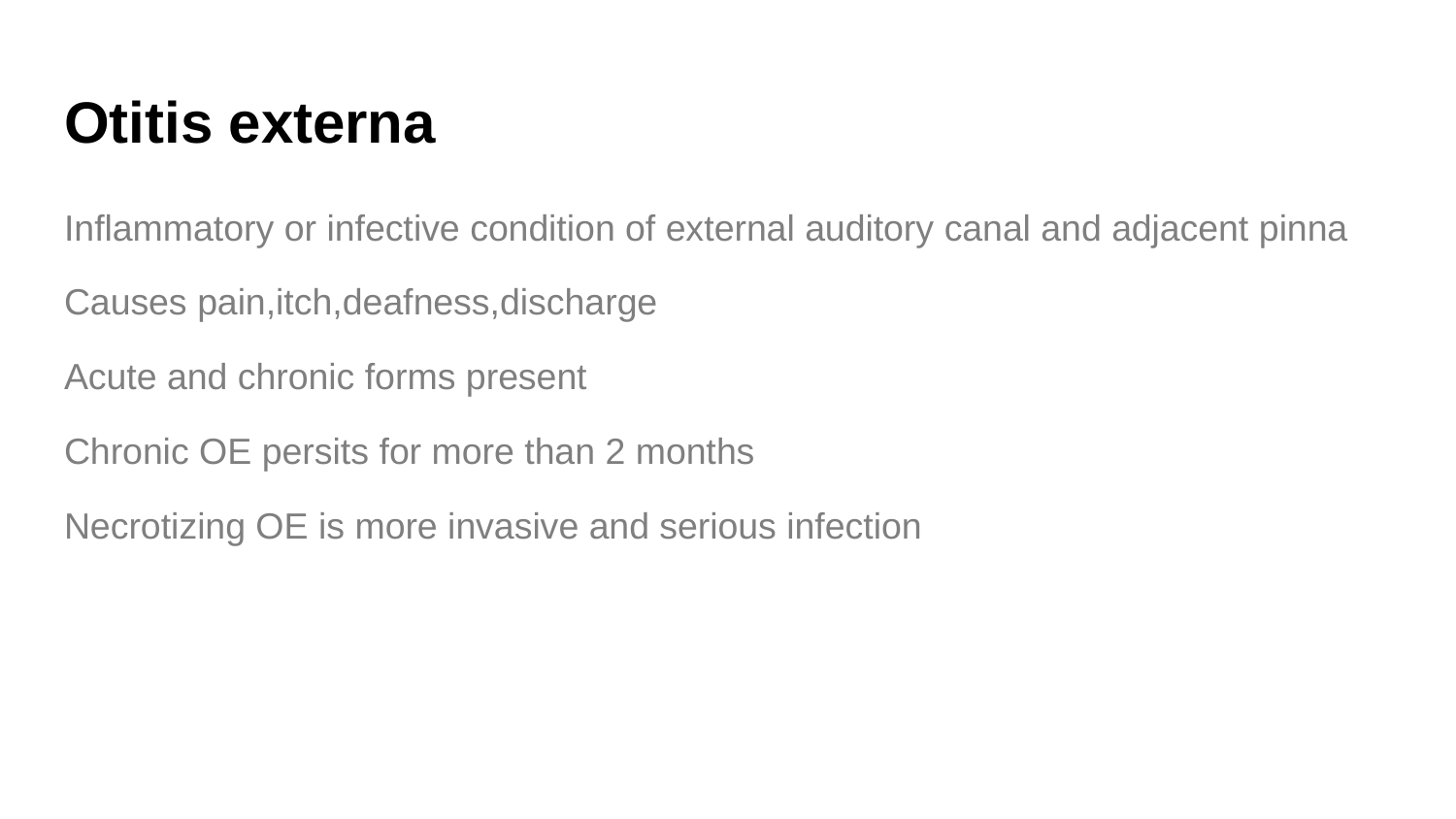

# Otitis externa
Inflammatory or infective condition of external auditory canal and adjacent pinna
Causes pain,itch,deafness,discharge
Acute and chronic forms present
Chronic OE persits for more than 2 months
Necrotizing OE is more invasive and serious infection